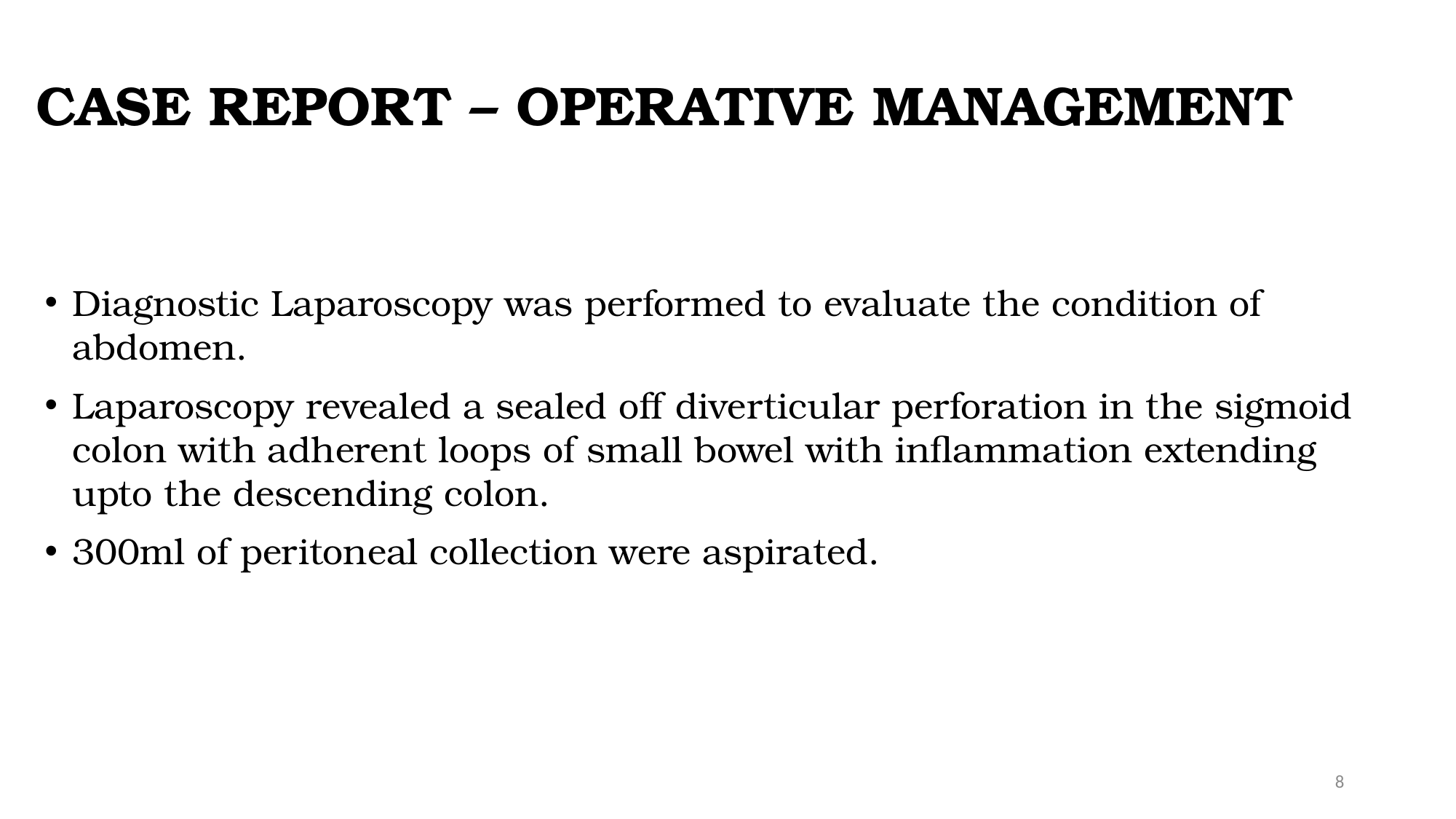

# CASE REPORT – OPERATIVE MANAGEMENT
Diagnostic Laparoscopy was performed to evaluate the condition of abdomen.
Laparoscopy revealed a sealed off diverticular perforation in the sigmoid colon with adherent loops of small bowel with inflammation extending upto the descending colon.
300ml of peritoneal collection were aspirated.

8